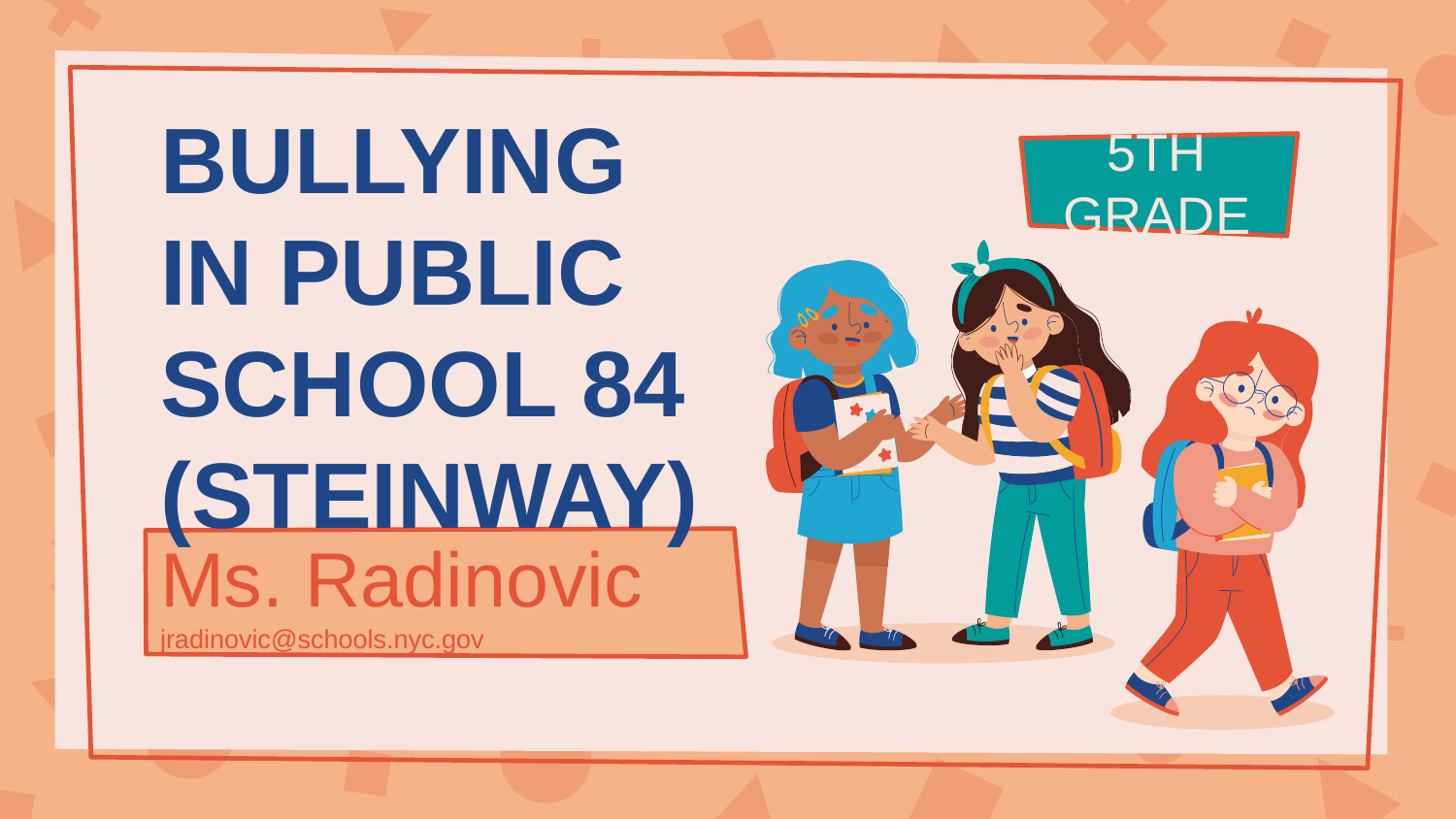

5TH GRADE
# BULLYING IN PUBLIC SCHOOL 84 (STEINWAY)

Ms. Radinovic
jradinovic@schools.nyc.gov